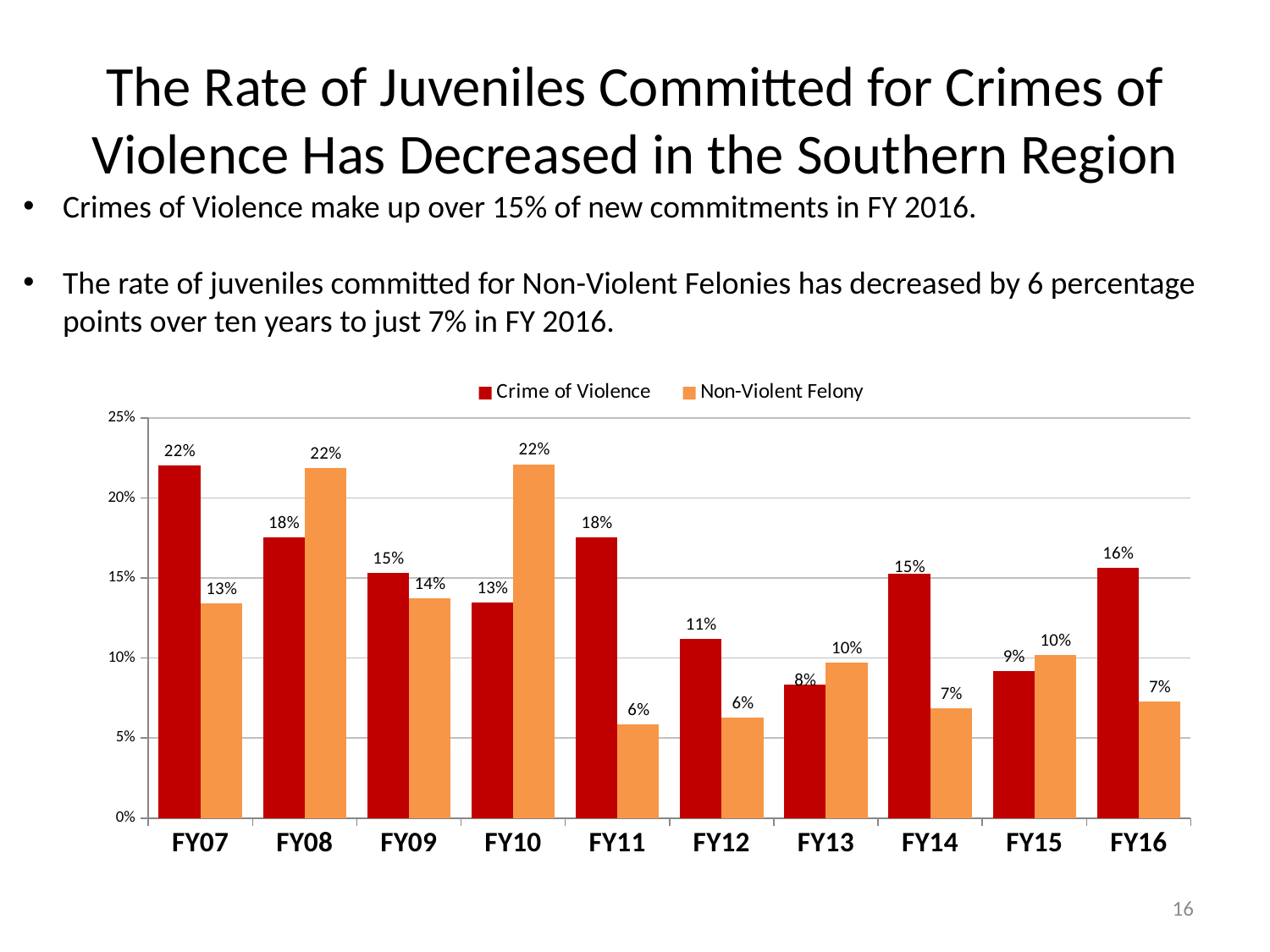

# The Rate of Juveniles Committed for Crimes of Violence Has Decreased in the Southern Region
Crimes of Violence make up over 15% of new commitments in FY 2016.

The rate of juveniles committed for Non-Violent Felonies has decreased by 6 percentage points over ten years to just 7% in FY 2016.

### Chart

| Category | Crime of Violence | Non-Violent Felony |
|---|---|---|
| FY07 | 0.22043010752688172 | 0.13440860215053763 |
| FY08 | 0.17518248175182483 | 0.21897810218978103 |
| FY09 | 0.1532258064516129 | 0.13709677419354838 |
| FY10 | 0.1346153846153846 | 0.22115384615384615 |
| FY11 | 0.17518248175182483 | 0.058394160583941604 |
| FY12 | 0.11188811188811189 | 0.06293706293706294 |
| FY13 | 0.08333333333333333 | 0.09722222222222222 |
| FY14 | 0.15267175572519084 | 0.06870229007633588 |
| FY15 | 0.09183673469387756 | 0.10204081632653061 |
| FY16 | 0.15625 | 0.07291666666666667 |
16